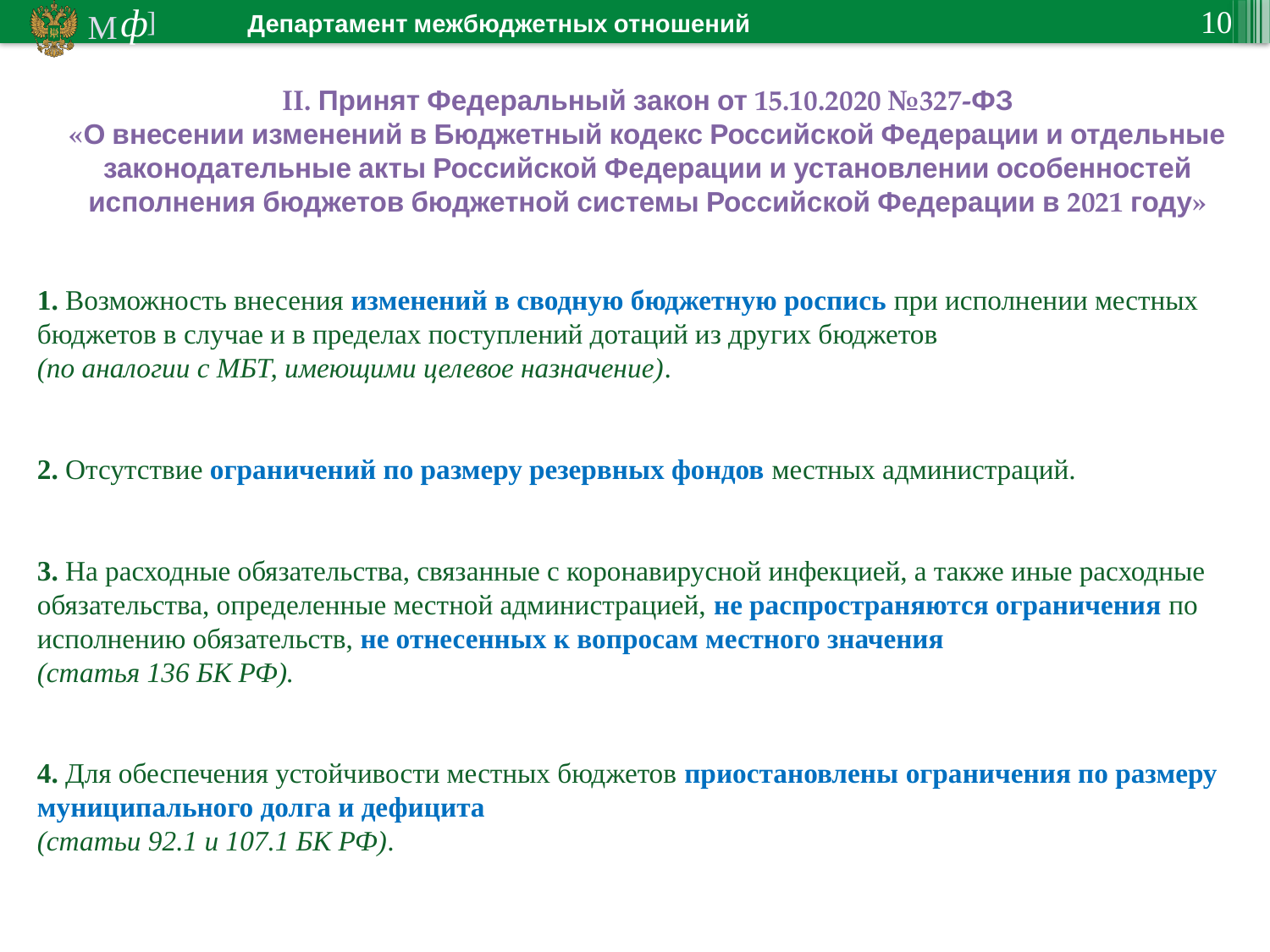

II. Принят Федеральный закон от 15.10.2020 №327-ФЗ
«О внесении изменений в Бюджетный кодекс Российской Федерации и отдельные законодательные акты Российской Федерации и установлении особенностей исполнения бюджетов бюджетной системы Российской Федерации в 2021 году»
1. Возможность внесения изменений в сводную бюджетную роспись при исполнении местных бюджетов в случае и в пределах поступлений дотаций из других бюджетов
(по аналогии с МБТ, имеющими целевое назначение).

2. Отсутствие ограничений по размеру резервных фондов местных администраций.

3. На расходные обязательства, связанные с коронавирусной инфекцией, а также иные расходные обязательства, определенные местной администрацией, не распространяются ограничения по исполнению обязательств, не отнесенных к вопросам местного значения
(статья 136 БК РФ).

4. Для обеспечения устойчивости местных бюджетов приостановлены ограничения по размеру муниципального долга и дефицита
(статьи 92.1 и 107.1 БК РФ).